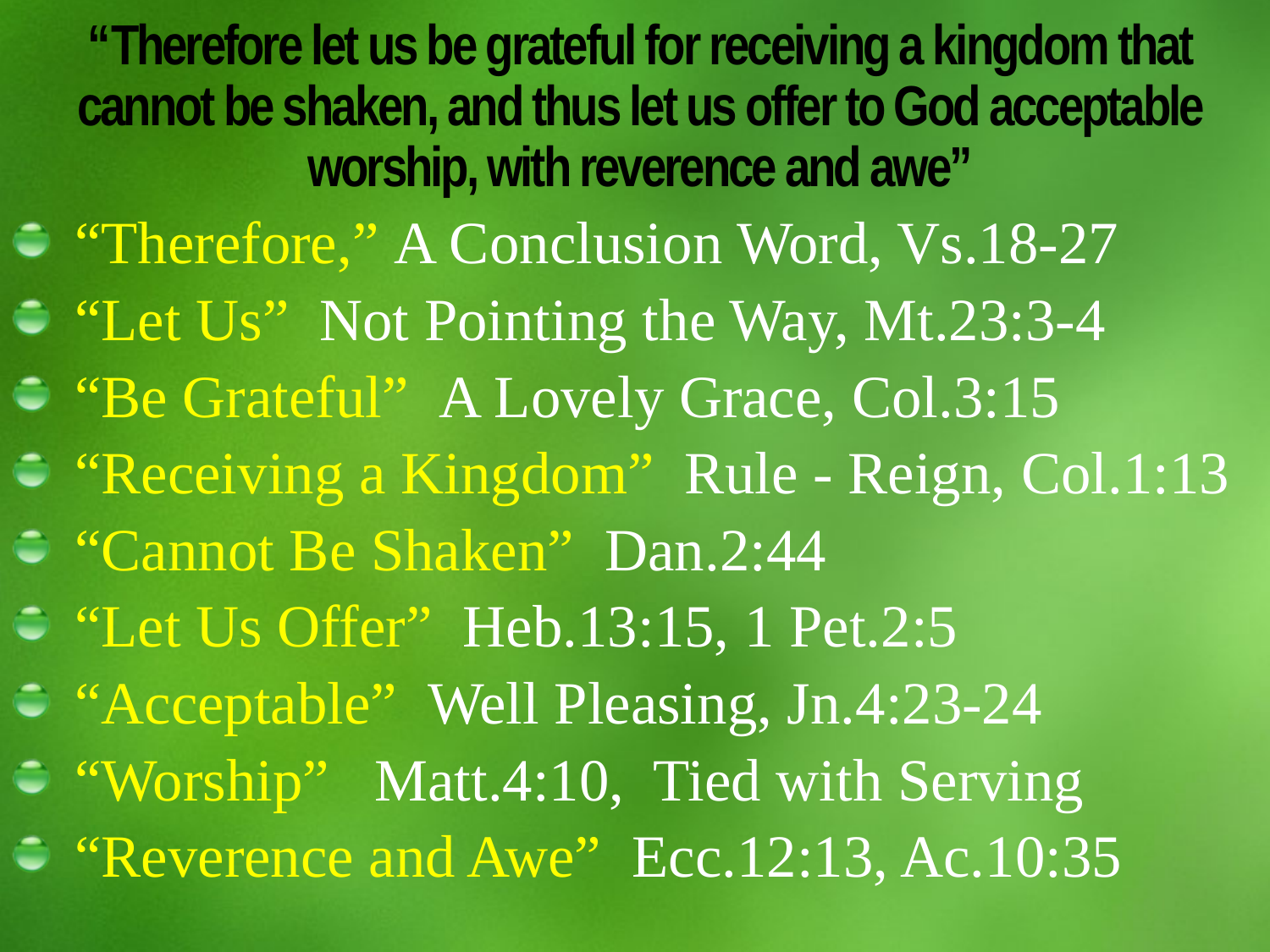

# “Therefore let us be grateful for receiving a kingdom that cannot be shaken, and thus let us offer to God acceptable worship, with reverence and awe”
“Therefore,” A Conclusion Word, Vs.18-27
“Let Us”  Not Pointing the Way, Mt.23:3-4
“Be Grateful”  A Lovely Grace, Col.3:15
“Receiving a Kingdom”  Rule - Reign, Col.1:13
“Cannot Be Shaken”  Dan.2:44
“Let Us Offer”  Heb.13:15, 1 Pet.2:5
“Acceptable”  Well Pleasing, Jn.4:23-24
“Worship”   Matt.4:10,  Tied with Serving
“Reverence and Awe”  Ecc.12:13, Ac.10:35